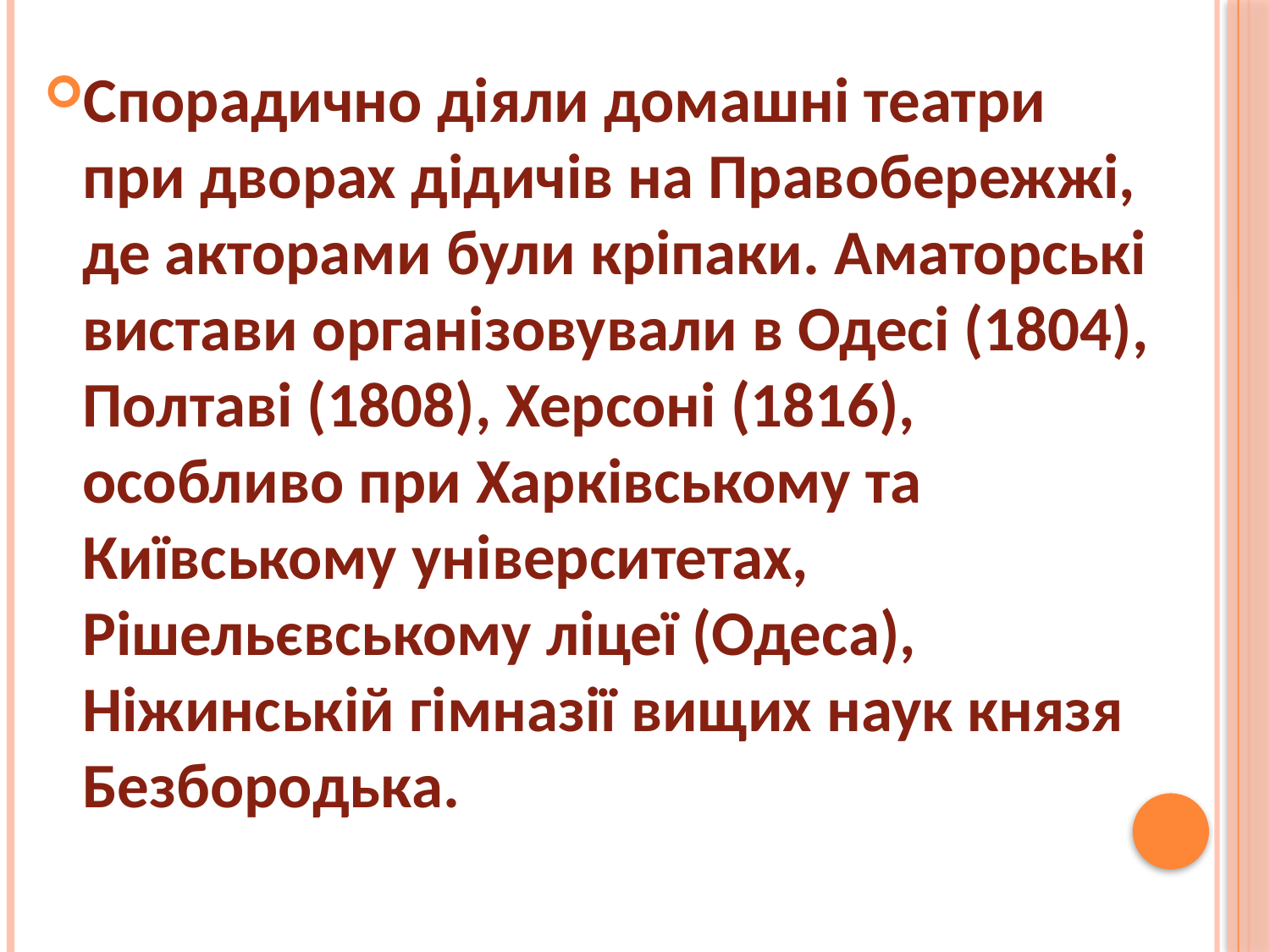

#
Спорадично діяли домашні театри при дворах дідичів на Правобережжі, де акторами були кріпаки. Аматорські вистави організовували в Одесі (1804), Полтаві (1808), Херсоні (1816), особливо при Харківському та Київському університетах, Рішельєвському ліцеї (Одеса), Ніжинській гімназії вищих наук князя Безбородька.